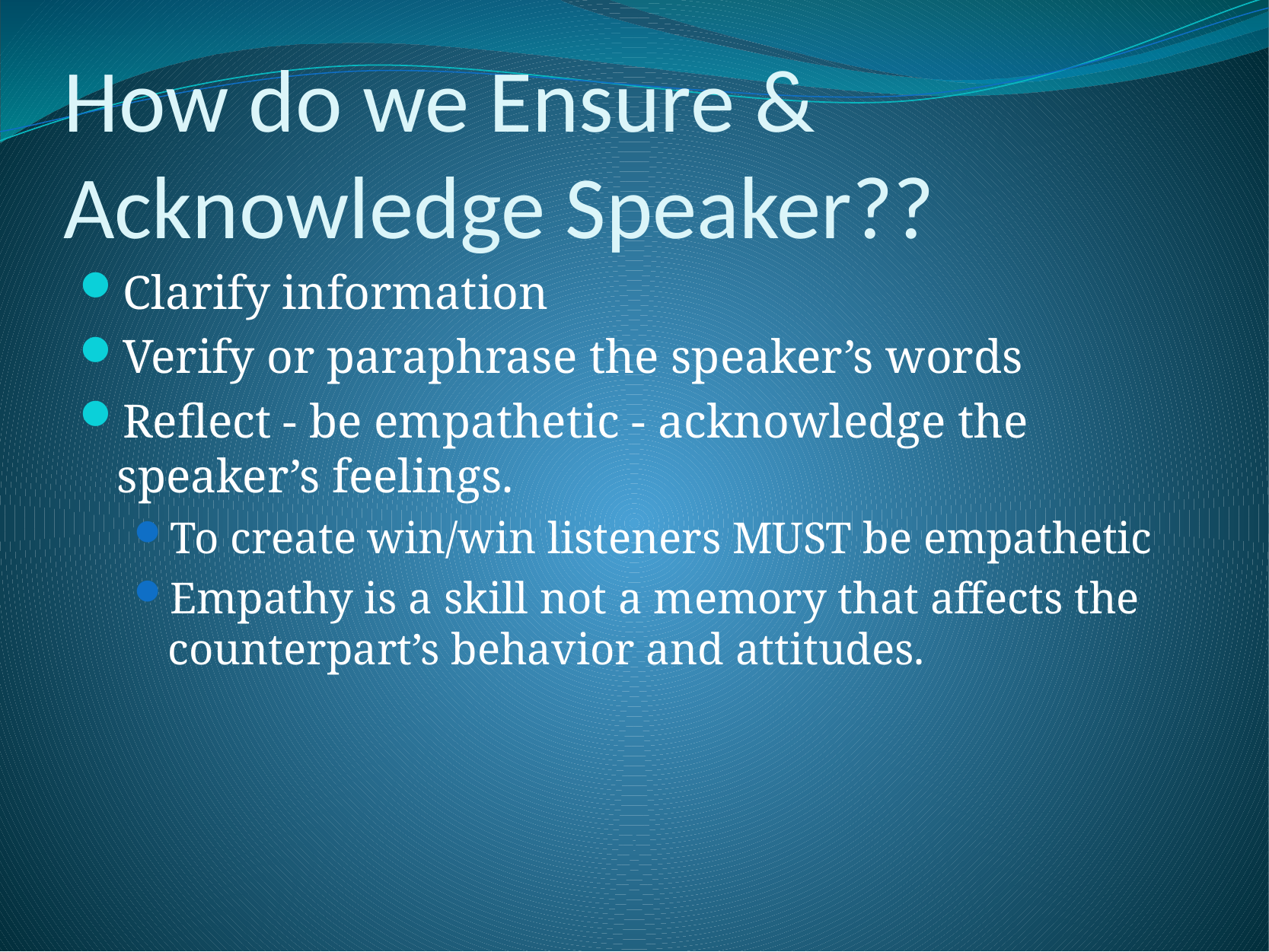

# How do we Ensure & Acknowledge Speaker??
Clarify information
Verify or paraphrase the speaker’s words
Reflect - be empathetic - acknowledge the speaker’s feelings.
To create win/win listeners MUST be empathetic
Empathy is a skill not a memory that affects the counterpart’s behavior and attitudes.